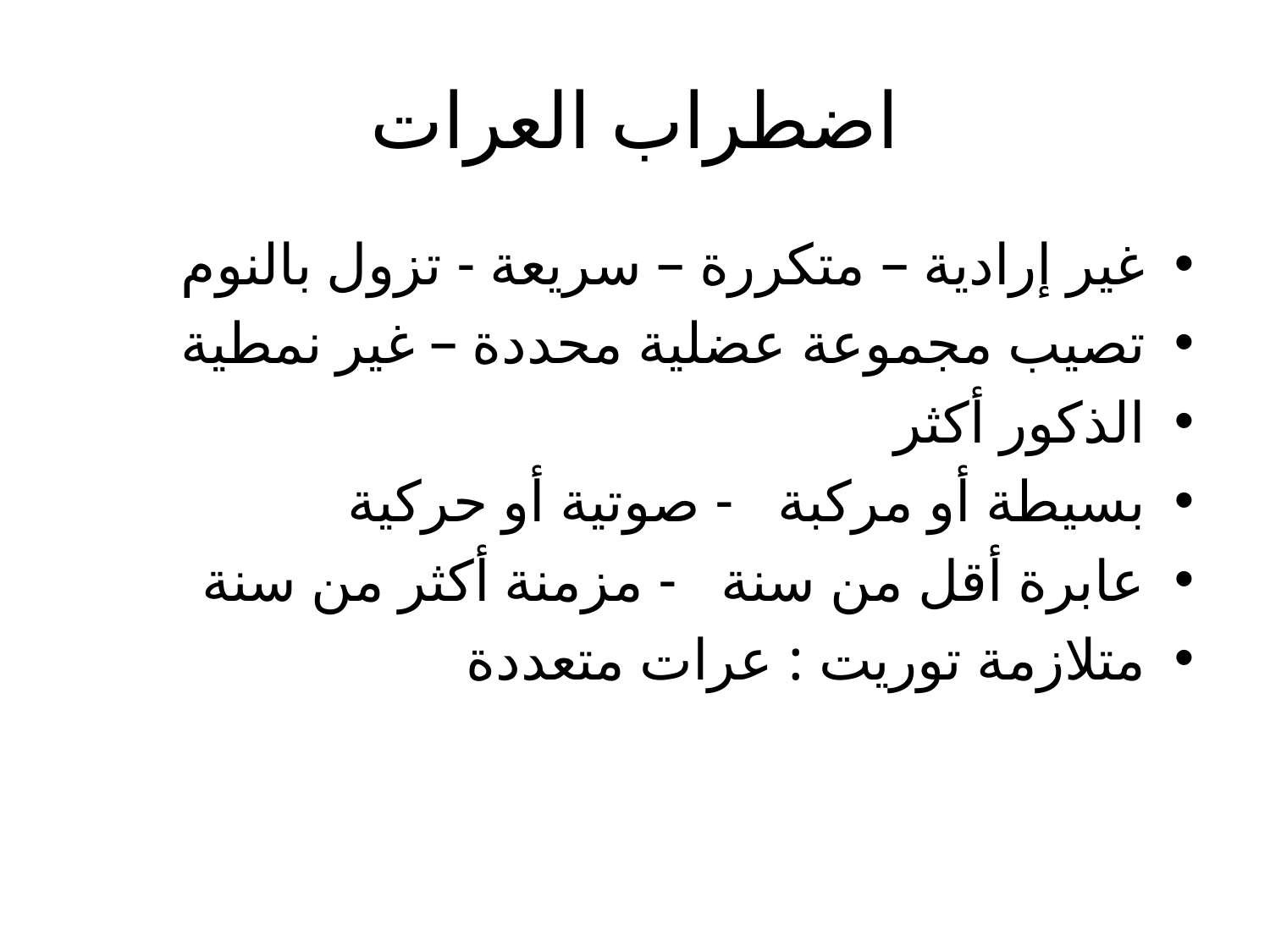

# اضطراب العرات
غير إرادية – متكررة – سريعة - تزول بالنوم
تصيب مجموعة عضلية محددة – غير نمطية
الذكور أكثر
بسيطة أو مركبة   - صوتية أو حركية
عابرة أقل من سنة   - مزمنة أكثر من سنة
متلازمة توريت : عرات متعددة